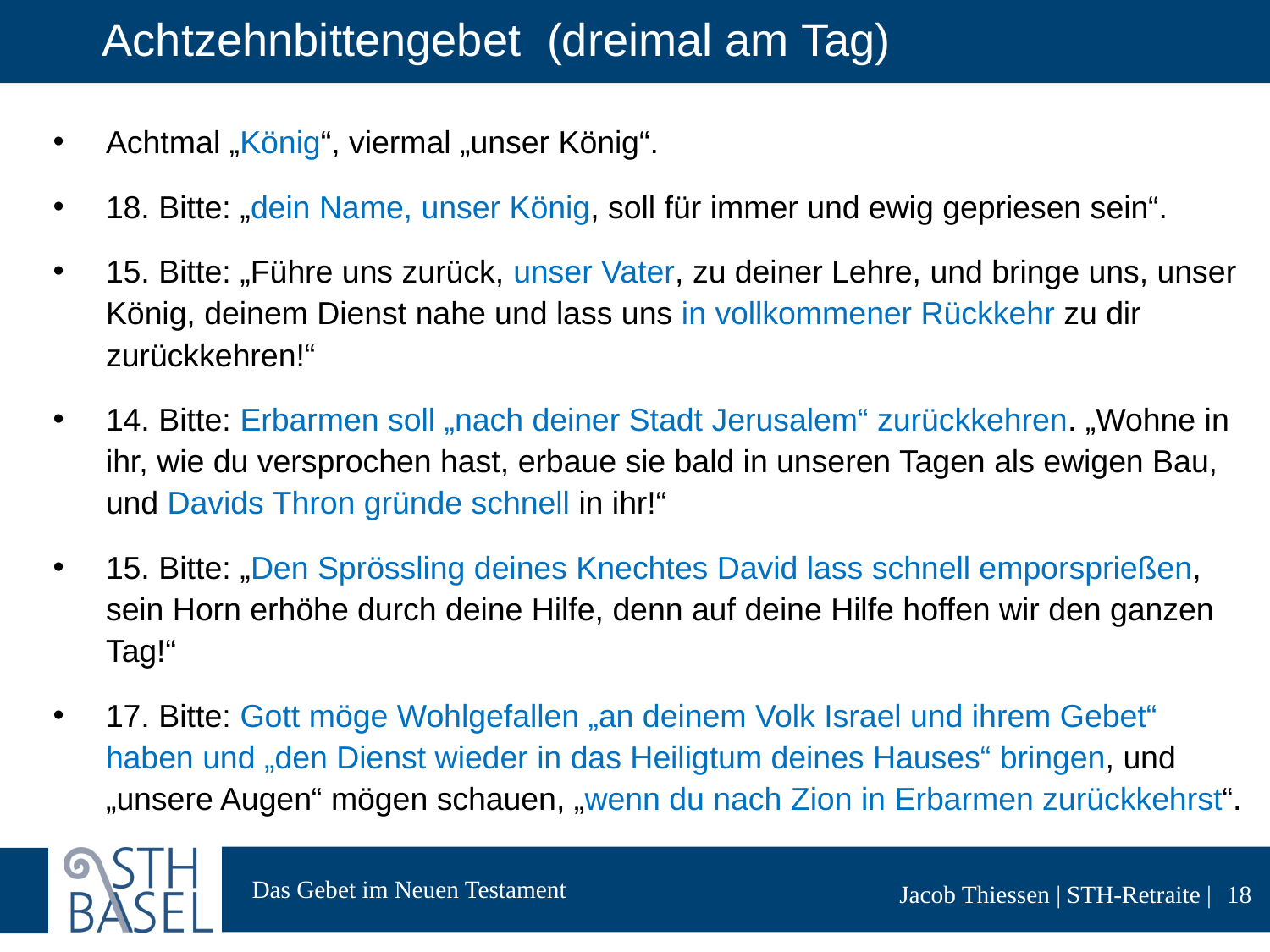

# Achtzehnbittengebet  (dreimal am Tag)
Achtmal „König“, viermal „unser König“.
18. Bitte: „dein Name, unser König, soll für immer und ewig gepriesen sein“.
15. Bitte: „Führe uns zurück, unser Vater, zu deiner Lehre, und bringe uns, unser König, deinem Dienst nahe und lass uns in vollkommener Rückkehr zu dir zurückkehren!“
14. Bitte: Erbarmen soll „nach deiner Stadt Jerusalem“ zurückkehren. „Wohne in ihr, wie du versprochen hast, erbaue sie bald in unseren Tagen als ewigen Bau, und Davids Thron gründe schnell in ihr!“
15. Bitte: „Den Sprössling deines Knechtes David lass schnell emporsprießen, sein Horn erhöhe durch deine Hilfe, denn auf deine Hilfe hoffen wir den ganzen Tag!“
17. Bitte: Gott möge Wohlgefallen „an deinem Volk Israel und ihrem Gebet“ haben und „den Dienst wieder in das Heiligtum deines Hauses“ bringen, und „unsere Augen“ mögen schauen, „wenn du nach Zion in Erbarmen zurückkehrst“.
18